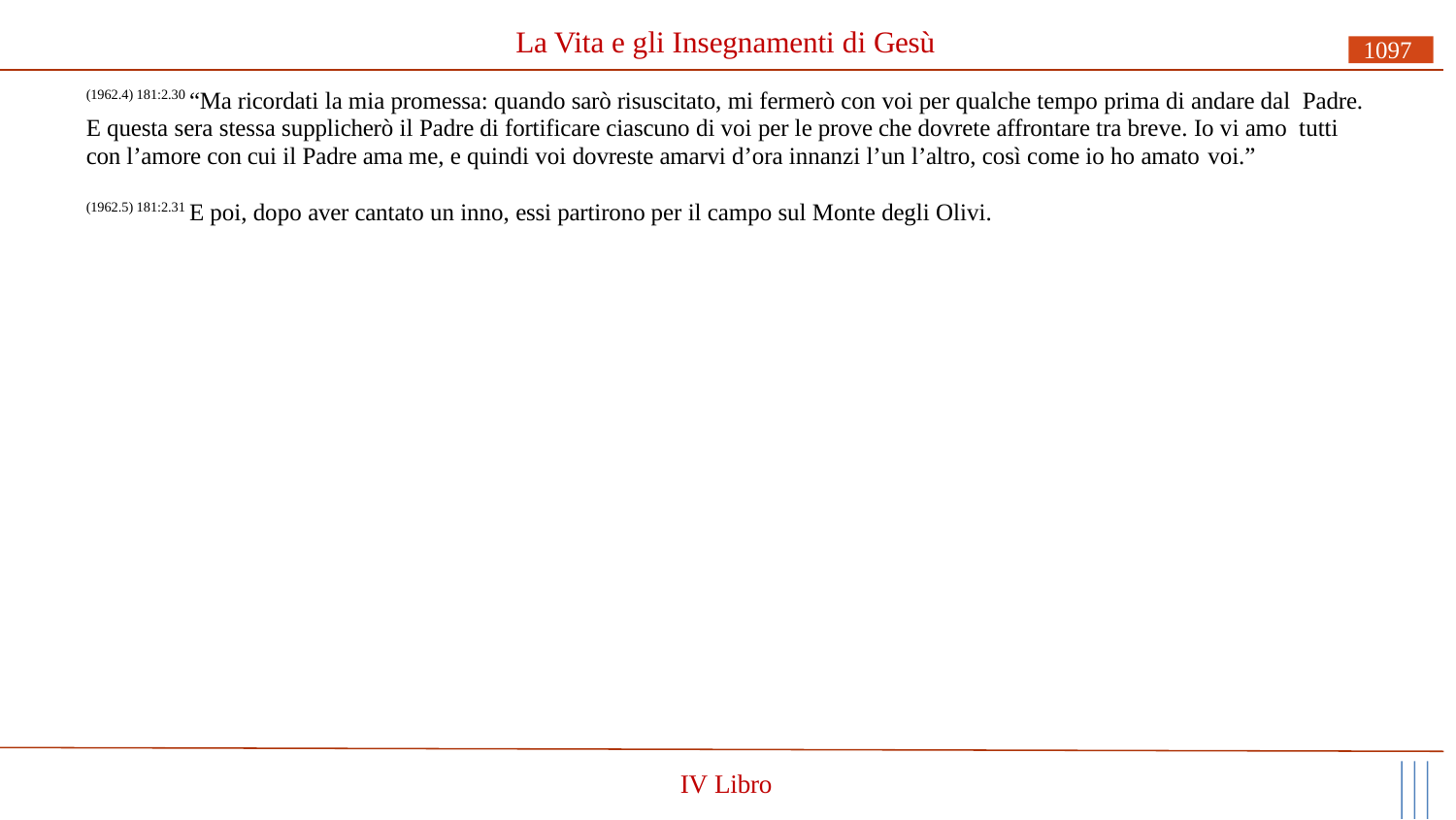

# La Vita e gli Insegnamenti di Gesù
1097

(1962.4) 181:2.30 “Ma ricordati la mia promessa: quando sarò risuscitato, mi fermerò con voi per qualche tempo prima di andare dal  Padre. E questa sera stessa supplicherò il Padre di fortificare ciascuno di voi per le prove che dovrete affrontare tra breve. Io vi amo  tutti con l’amore con cui il Padre ama me, e quindi voi dovreste amarvi d’ora innanzi l’un l’altro, così come io ho amato voi.”

(1962.5) 181:2.31 E poi, dopo aver cantato un inno, essi partirono per il campo sul Monte degli Olivi.

IV Libro